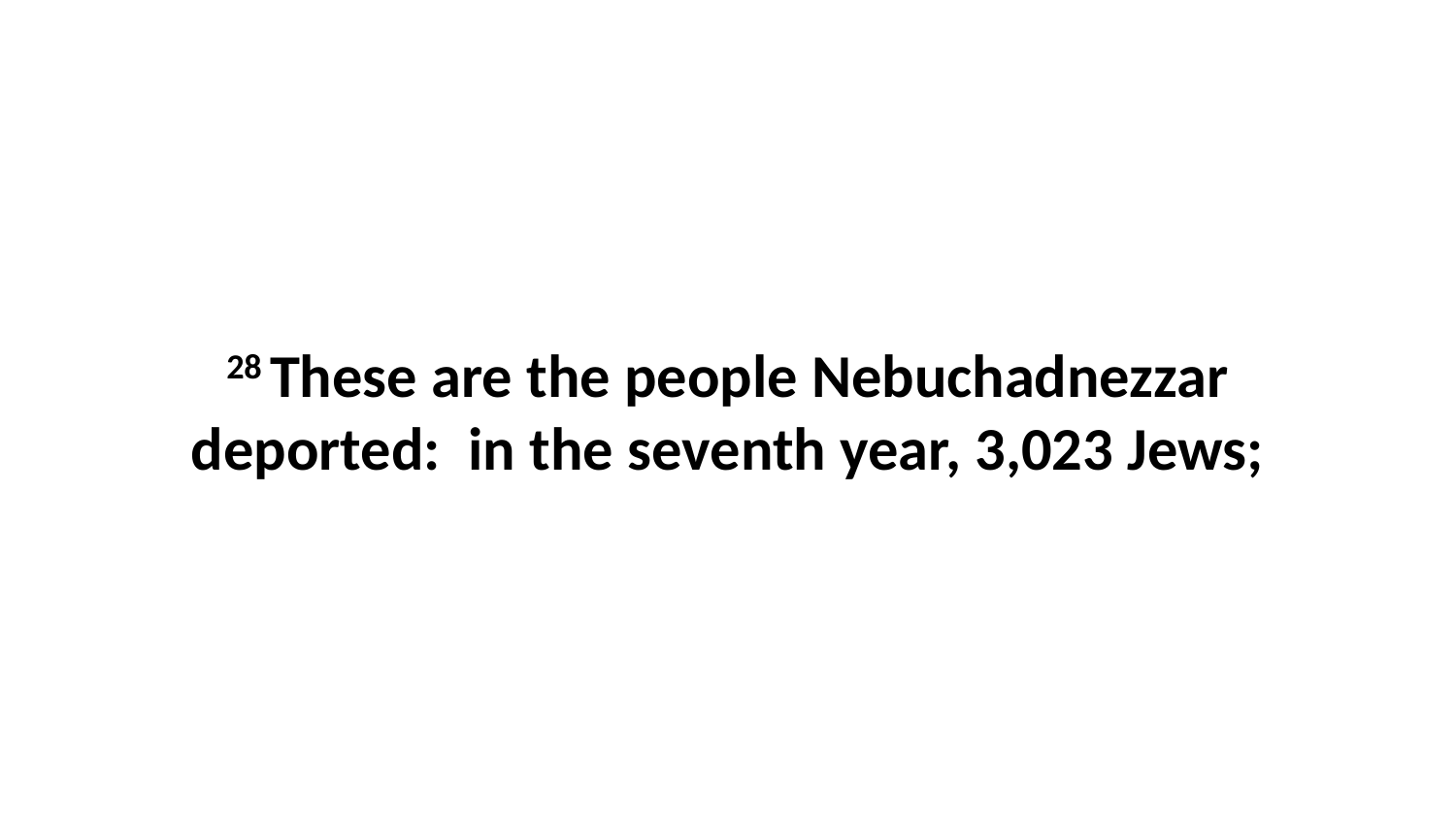

28 These are the people Nebuchadnezzar deported:  in the seventh year, 3,023 Jews;